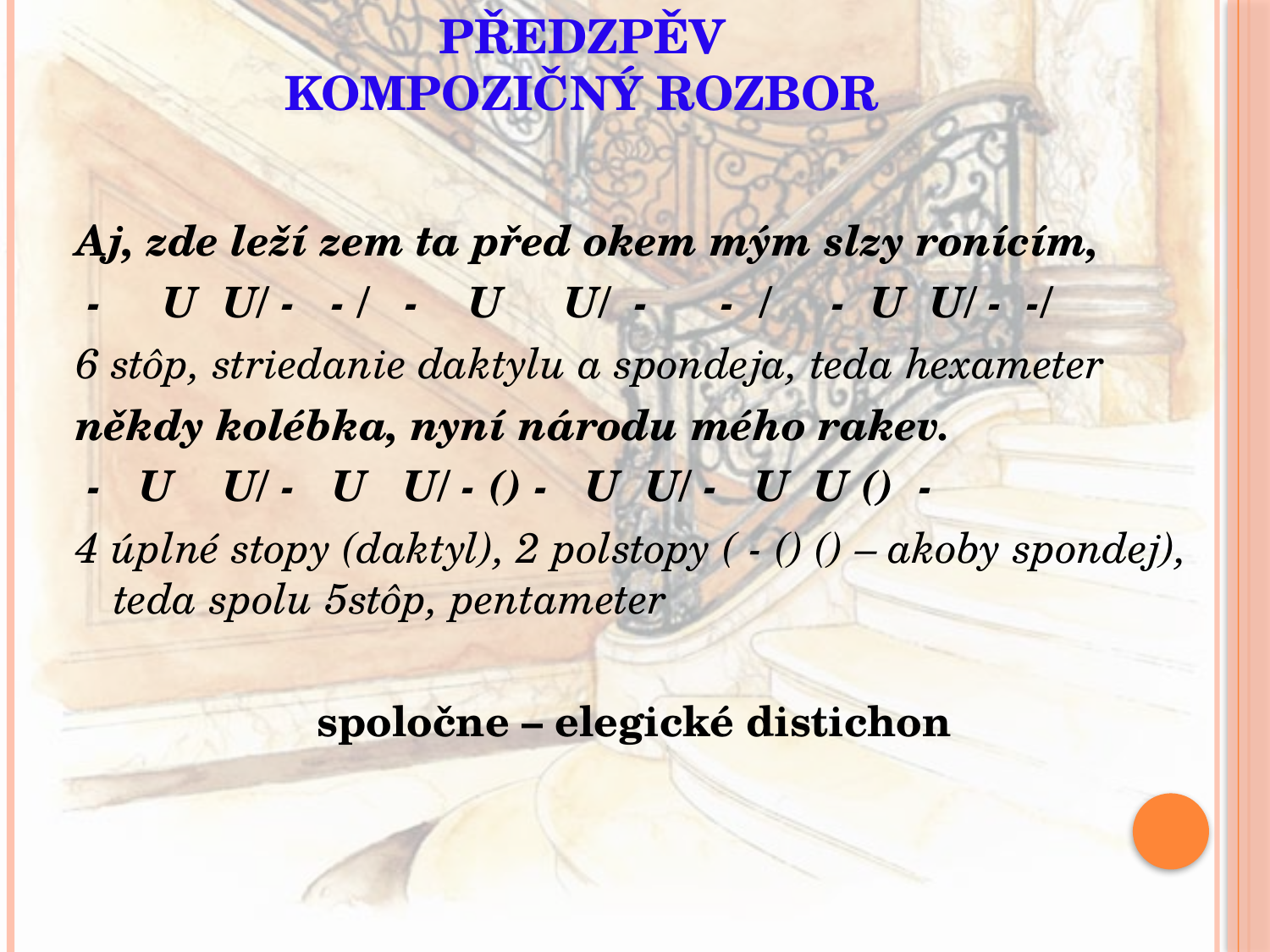

# Předzpěv kompozičný rozbor

Aj, zde leží zem ta před okem mým slzy ronícím,
 -     U  U/ -   - /   -    U     U/  -      -  /     -  U  U/ -  -/
6 stôp, striedanie daktylu a spondeja, teda hexameter
někdy kolébka, nyní národu mého rakev.
 -   U    U/ -   U   U/ - () -   U  U/ -   U  U ()  -
4 úplné stopy (daktyl), 2 polstopy ( - () () – akoby spondej), teda spolu 5stôp, pentameter

spoločne – elegické distichon